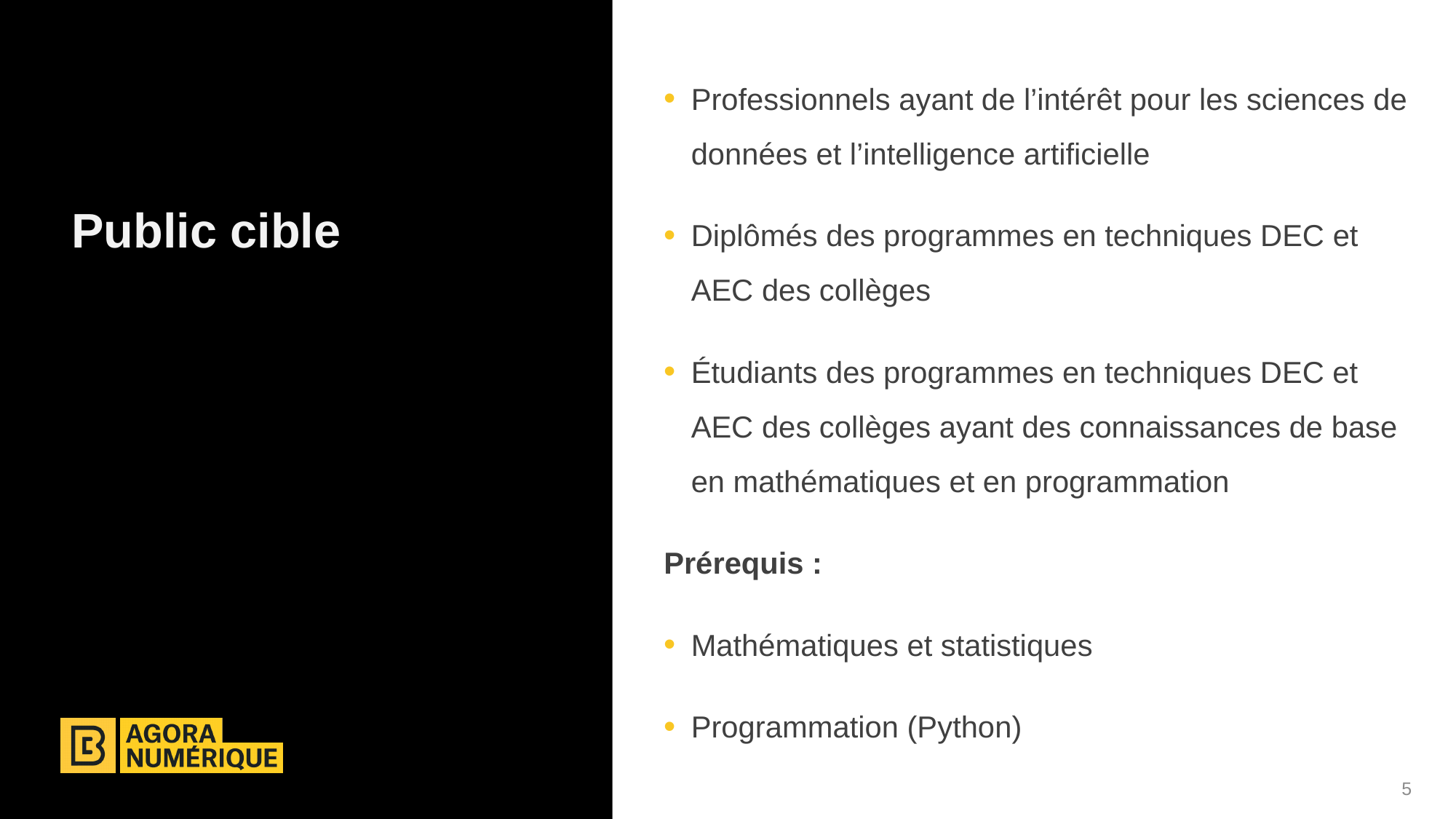

Professionnels ayant de l’intérêt pour les sciences de données et l’intelligence artificielle
Diplômés des programmes en techniques DEC et AEC des collèges
Étudiants des programmes en techniques DEC et AEC des collèges ayant des connaissances de base en mathématiques et en programmation
Prérequis :
Mathématiques et statistiques
Programmation (Python)

# Public cible
5